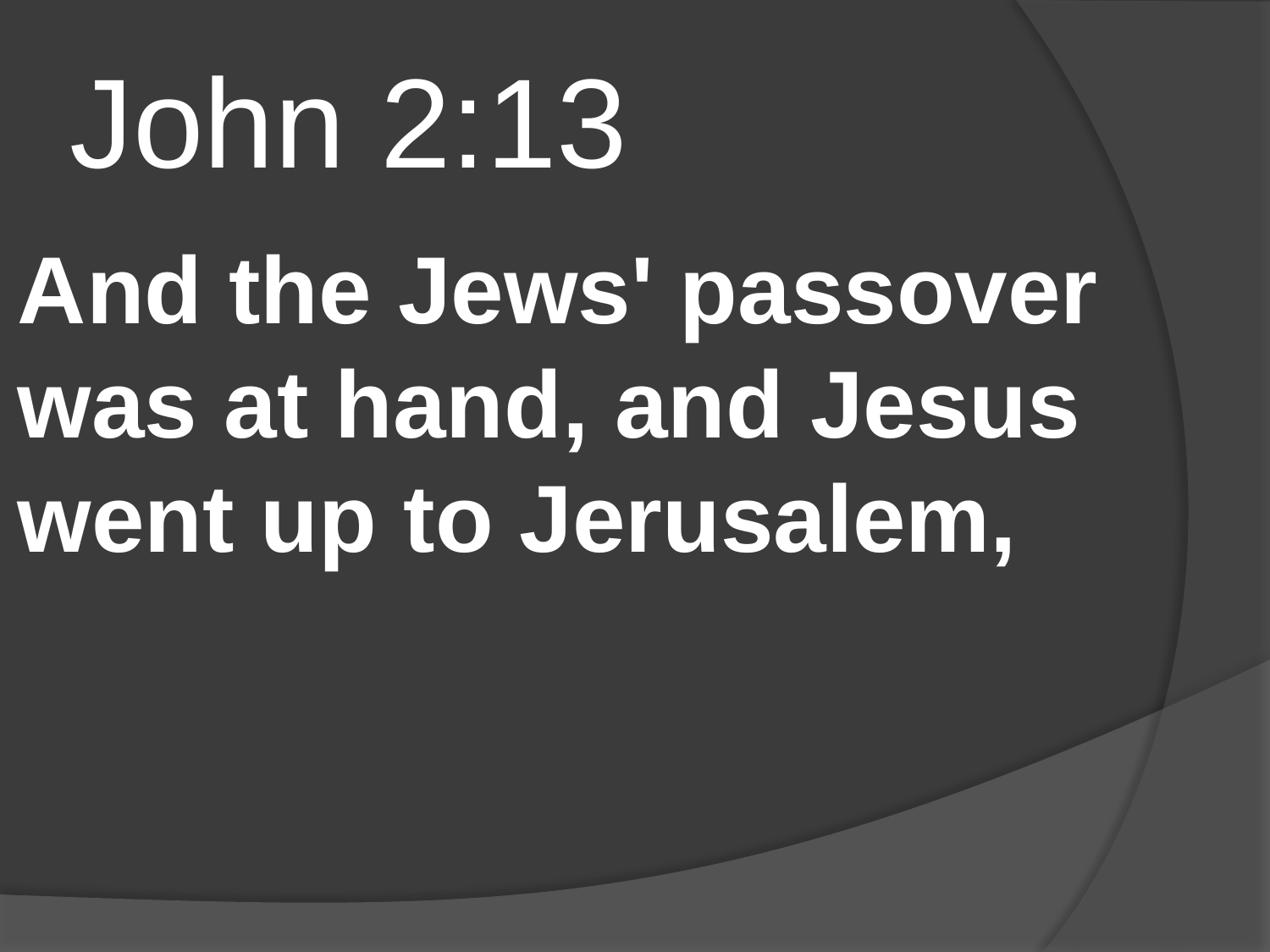

# John 2:13
And the Jews' passover was at hand, and Jesus went up to Jerusalem,